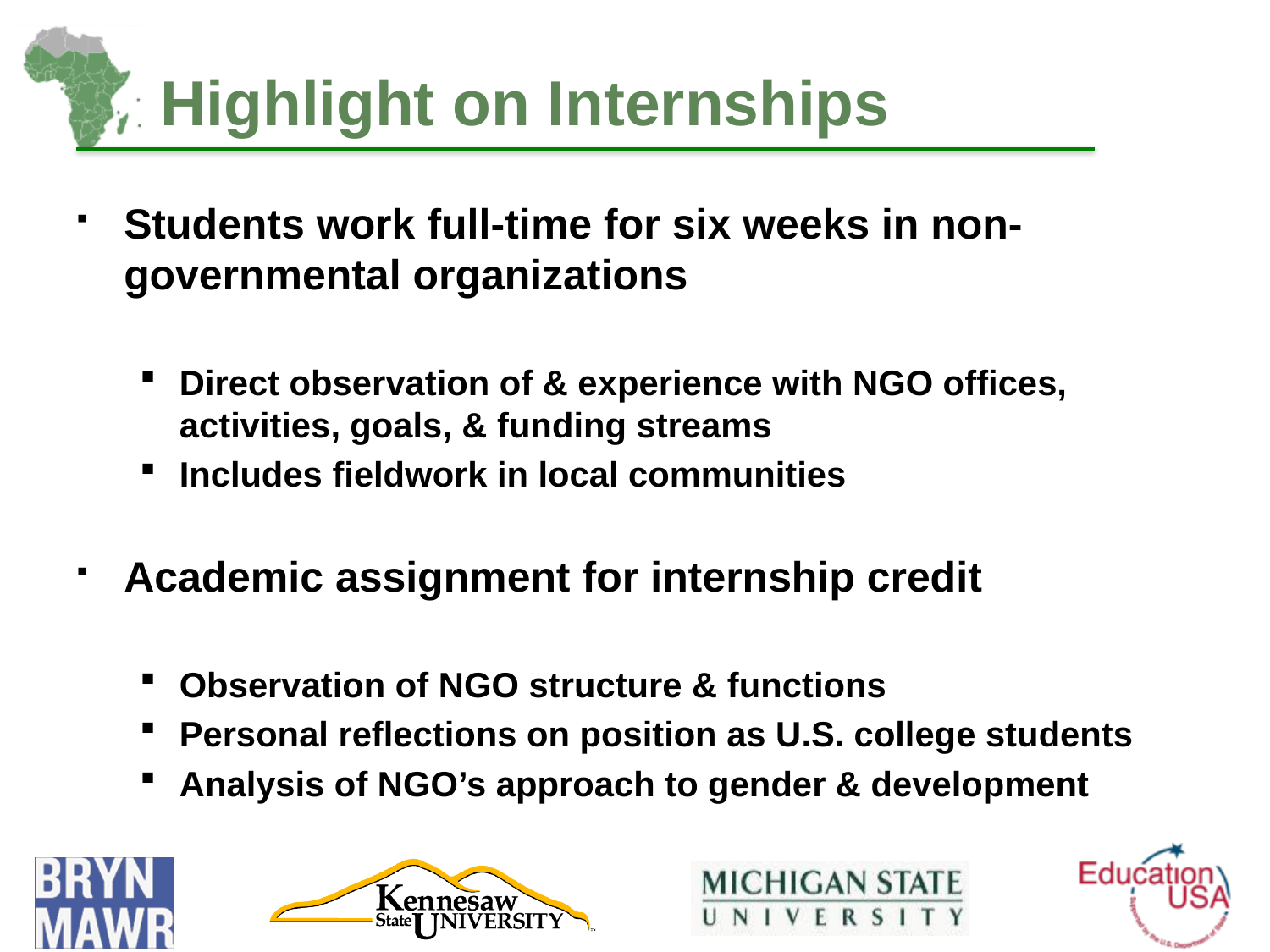

Highlight on Internships
Students work full-time for six weeks in non-governmental organizations

Direct observation of & experience with NGO offices, activities, goals, & funding streams
Includes fieldwork in local communities

Academic assignment for internship credit

Observation of NGO structure & functions
Personal reflections on position as U.S. college students
Analysis of NGO’s approach to gender & development